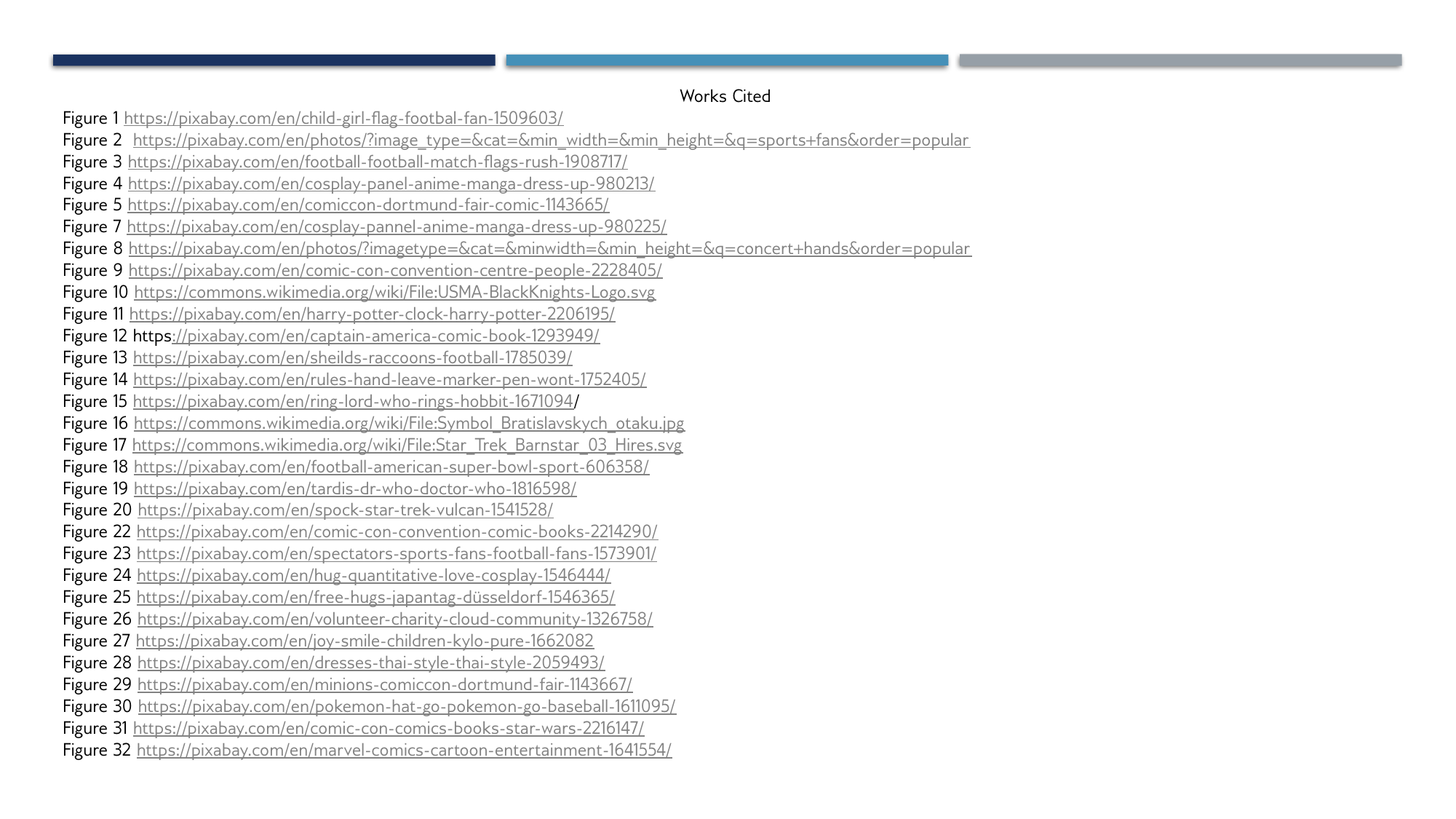

Works Cited
Figure 1 https://pixabay.com/en/child-girl-flag-footbal-fan-1509603/
Figure 2  https://pixabay.com/en/photos/?image_type=&cat=&min_width=&min_height=&q=sports+fans&order=popular
Figure 3 https://pixabay.com/en/football-football-match-flags-rush-1908717/
Figure 4 https://pixabay.com/en/cosplay-panel-anime-manga-dress-up-980213/
Figure 5 https://pixabay.com/en/comiccon-dortmund-fair-comic-1143665/
Figure 7 https://pixabay.com/en/cosplay-pannel-anime-manga-dress-up-980225/
Figure 8 https://pixabay.com/en/photos/?imagetype=&cat=&minwidth=&min_height=&q=concert+hands&order=popular
Figure 9 https://pixabay.com/en/comic-con-convention-centre-people-2228405/
Figure 10 https://commons.wikimedia.org/wiki/File:USMA-BlackKnights-Logo.svg
Figure 11 https://pixabay.com/en/harry-potter-clock-harry-potter-2206195/
Figure 12 https://pixabay.com/en/captain-america-comic-book-1293949/
Figure 13 https://pixabay.com/en/sheilds-raccoons-football-1785039/
Figure 14 https://pixabay.com/en/rules-hand-leave-marker-pen-wont-1752405/
Figure 15 https://pixabay.com/en/ring-lord-who-rings-hobbit-1671094/
Figure 16 https://commons.wikimedia.org/wiki/File:Symbol_Bratislavskych_otaku.jpg
Figure 17 https://commons.wikimedia.org/wiki/File:Star_Trek_Barnstar_03_Hires.svg
Figure 18 https://pixabay.com/en/football-american-super-bowl-sport-606358/
Figure 19 https://pixabay.com/en/tardis-dr-who-doctor-who-1816598/
Figure 20 https://pixabay.com/en/spock-star-trek-vulcan-1541528/
Figure 22 https://pixabay.com/en/comic-con-convention-comic-books-2214290/
Figure 23 https://pixabay.com/en/spectators-sports-fans-football-fans-1573901/
Figure 24 https://pixabay.com/en/hug-quantitative-love-cosplay-1546444/
Figure 25 https://pixabay.com/en/free-hugs-japantag-düsseldorf-1546365/
Figure 26 https://pixabay.com/en/volunteer-charity-cloud-community-1326758/
Figure 27 https://pixabay.com/en/joy-smile-children-kylo-pure-1662082
Figure 28 https://pixabay.com/en/dresses-thai-style-thai-style-2059493/
Figure 29 https://pixabay.com/en/minions-comiccon-dortmund-fair-1143667/
Figure 30 https://pixabay.com/en/pokemon-hat-go-pokemon-go-baseball-1611095/
Figure 31 https://pixabay.com/en/comic-con-comics-books-star-wars-2216147/
Figure 32 https://pixabay.com/en/marvel-comics-cartoon-entertainment-1641554/